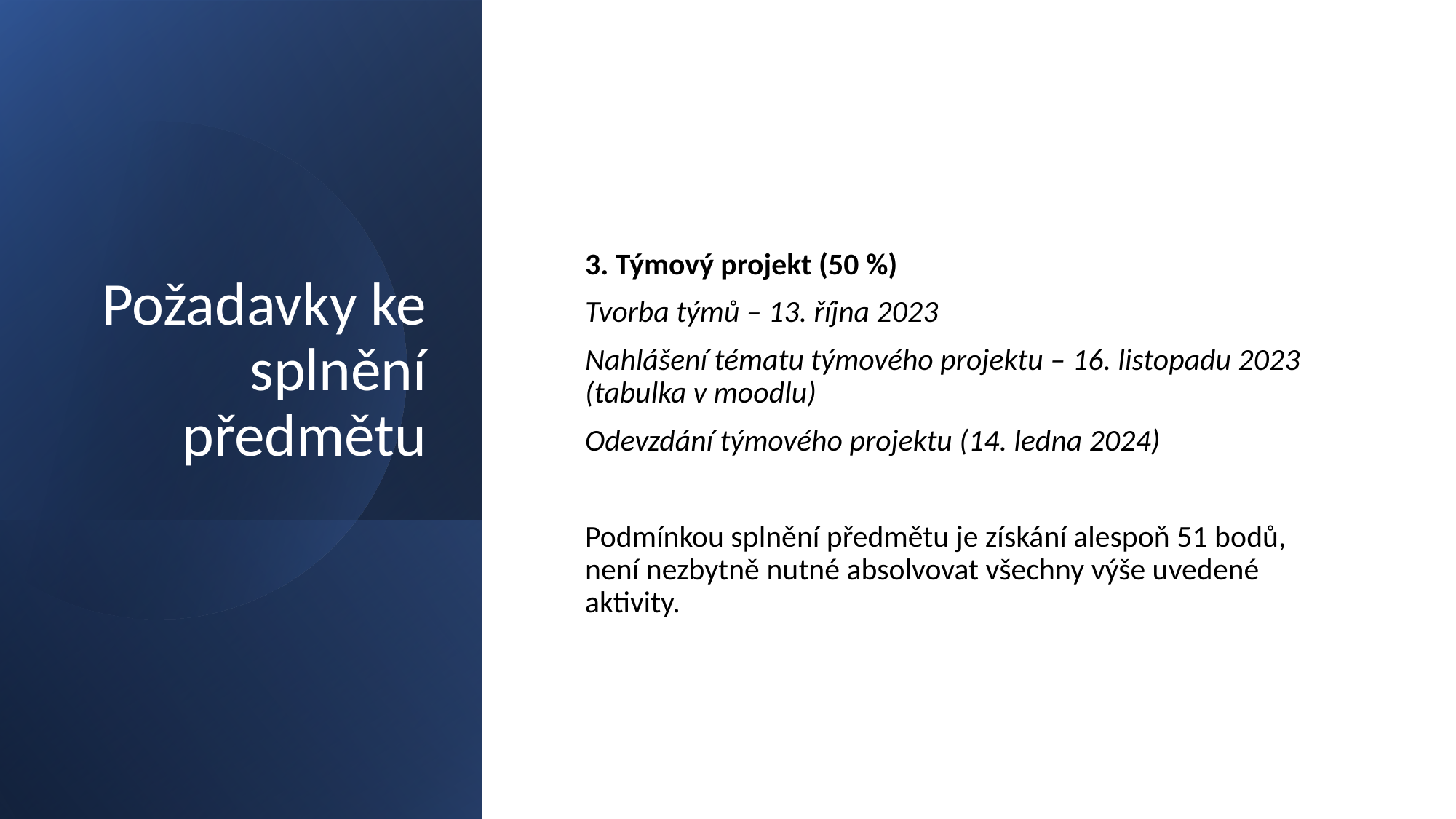

# Požadavky ke splnění předmětu

3. Týmový projekt (50 %)
Tvorba týmů – 13. října 2023
Nahlášení tématu týmového projektu – 16. listopadu 2023 (tabulka v moodlu)
Odevzdání týmového projektu (14. ledna 2024)

Podmínkou splnění předmětu je získání alespoň 51 bodů, není nezbytně nutné absolvovat všechny výše uvedené aktivity.